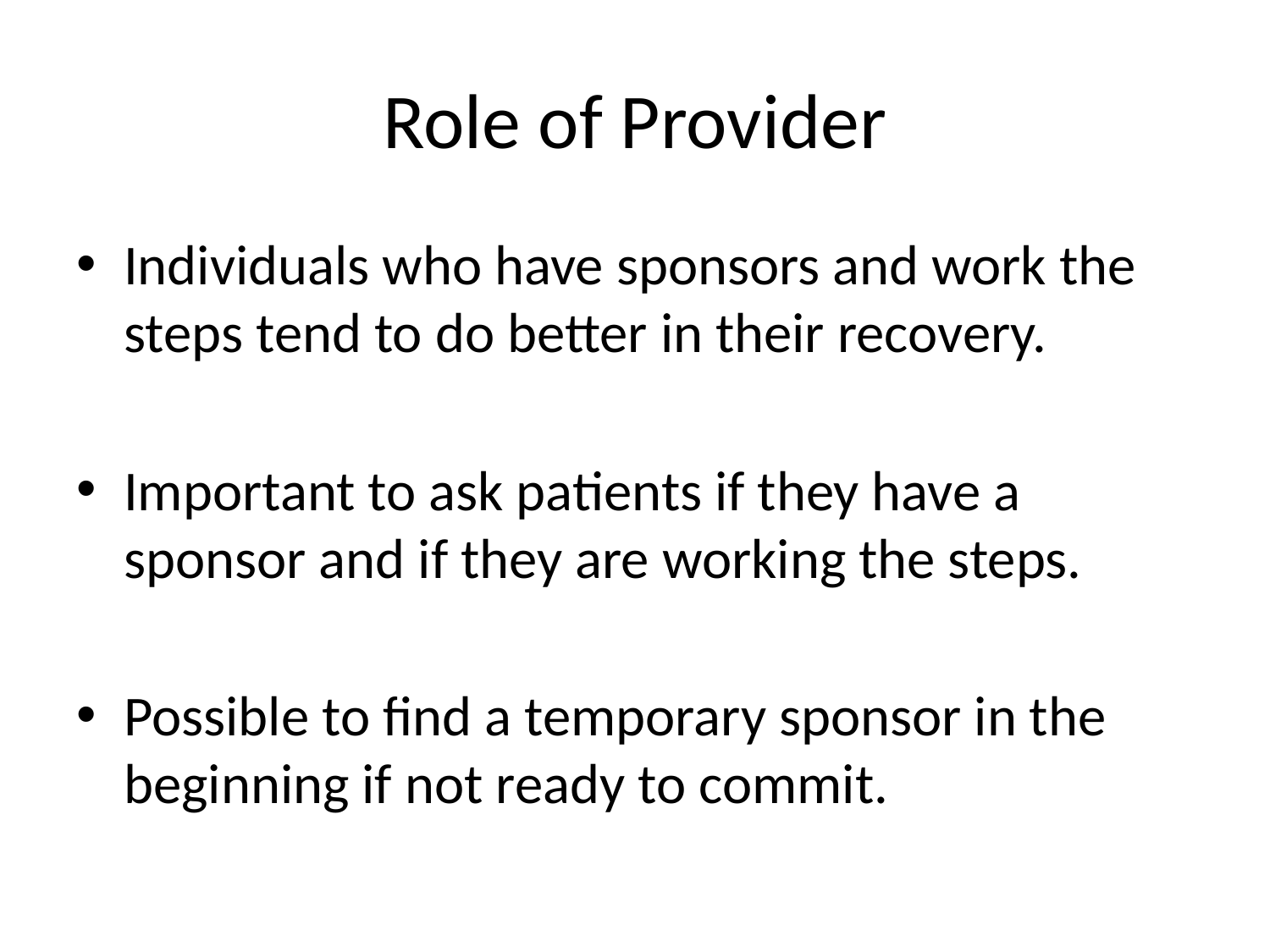

# Role of Provider
Individuals who have sponsors and work the steps tend to do better in their recovery.

Important to ask patients if they have a sponsor and if they are working the steps.

Possible to find a temporary sponsor in the beginning if not ready to commit.